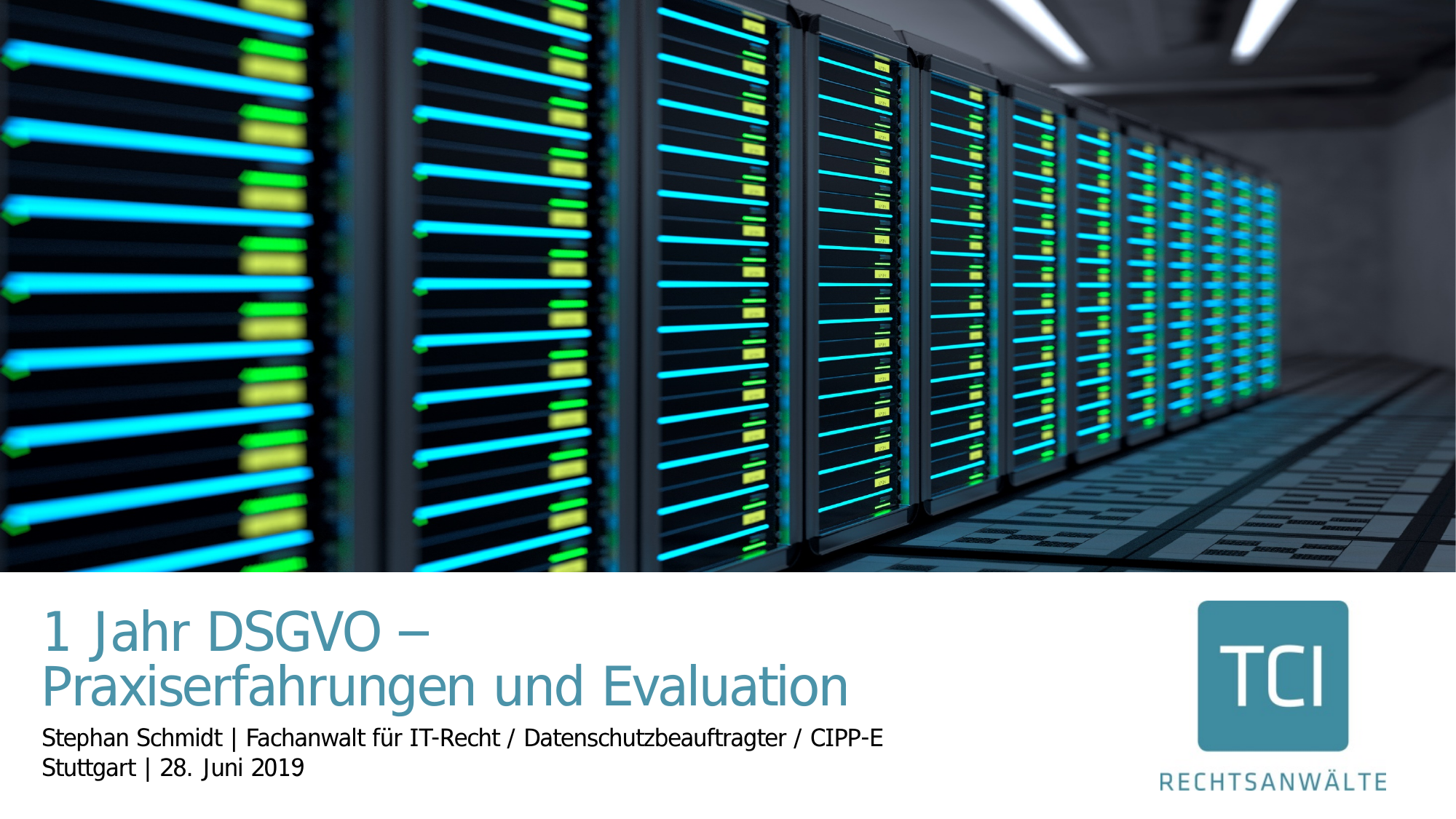

# 1 Jahr DSGVO – Praxiserfahrungen und Evaluation
Stephan Schmidt | Fachanwalt für IT-Recht / Datenschutzbeauftragter / CIPP-E
Stuttgart | 28. Juni 2019